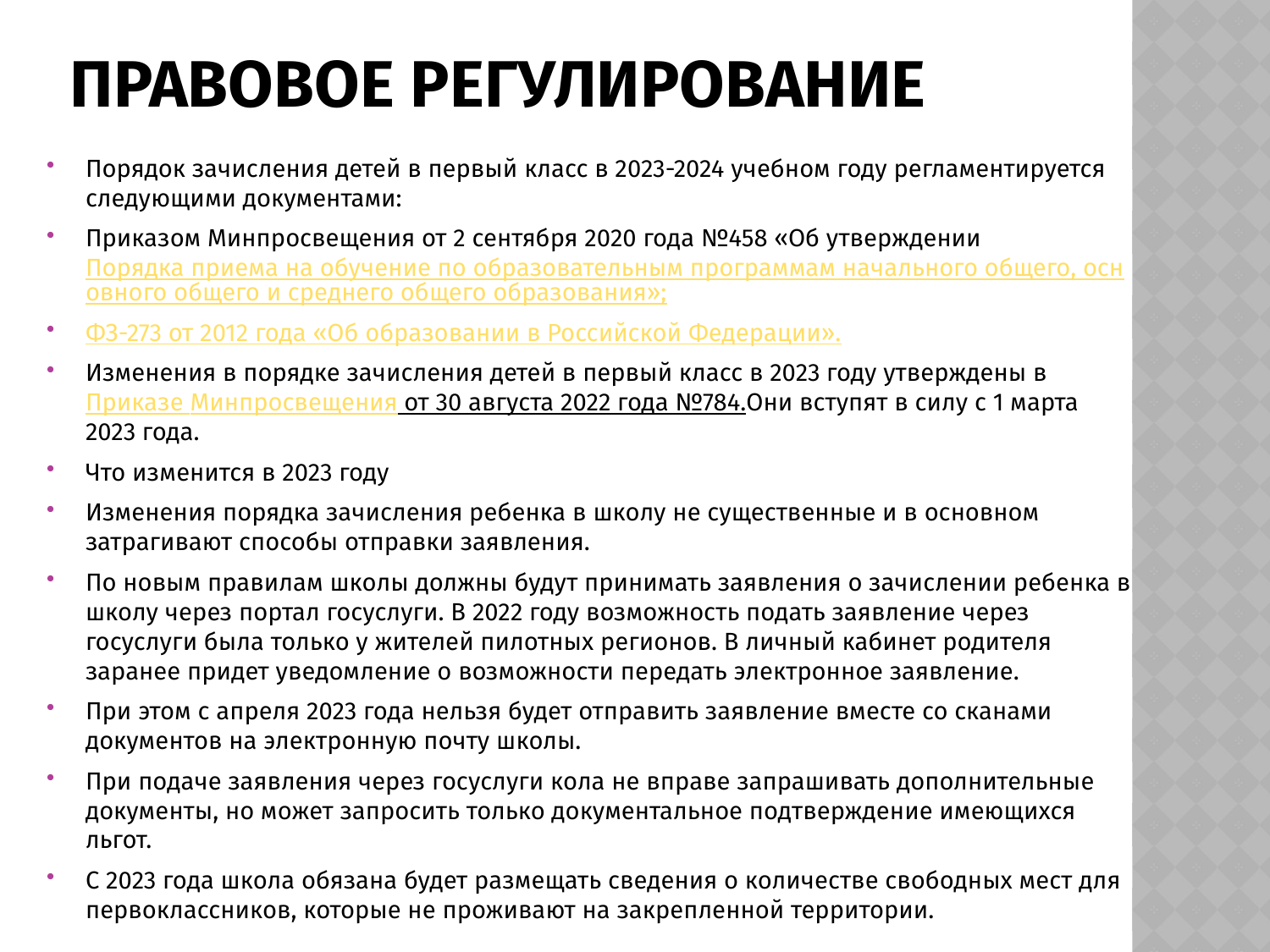

# Правовое регулирование
Порядок зачисления детей в первый класс в 2023-2024 учебном году регламентируется следующими документами:
Приказом Минпросвещения от 2 сентября 2020 года №458 «Об утверждении Порядка приема на обучение по образовательным программам начального общего, основного общего и среднего общего образования»;
ФЗ-273 от 2012 года «Об образовании в Российской Федерации».
Изменения в порядке зачисления детей в первый класс в 2023 году утверждены в Приказе Минпросвещения от 30 августа 2022 года №784.Они вступят в силу с 1 марта 2023 года.
Что изменится в 2023 году
Изменения порядка зачисления ребенка в школу не существенные и в основном затрагивают способы отправки заявления.
По новым правилам школы должны будут принимать заявления о зачислении ребенка в школу через портал госуслуги. В 2022 году возможность подать заявление через госуслуги была только у жителей пилотных регионов. В личный кабинет родителя заранее придет уведомление о возможности передать электронное заявление.
При этом с апреля 2023 года нельзя будет отправить заявление вместе со сканами документов на электронную почту школы.
При подаче заявления через госуслуги кола не вправе запрашивать дополнительные документы, но может запросить только документальное подтверждение имеющихся льгот.
С 2023 года школа обязана будет размещать сведения о количестве свободных мест для первоклассников, которые не проживают на закрепленной территории.